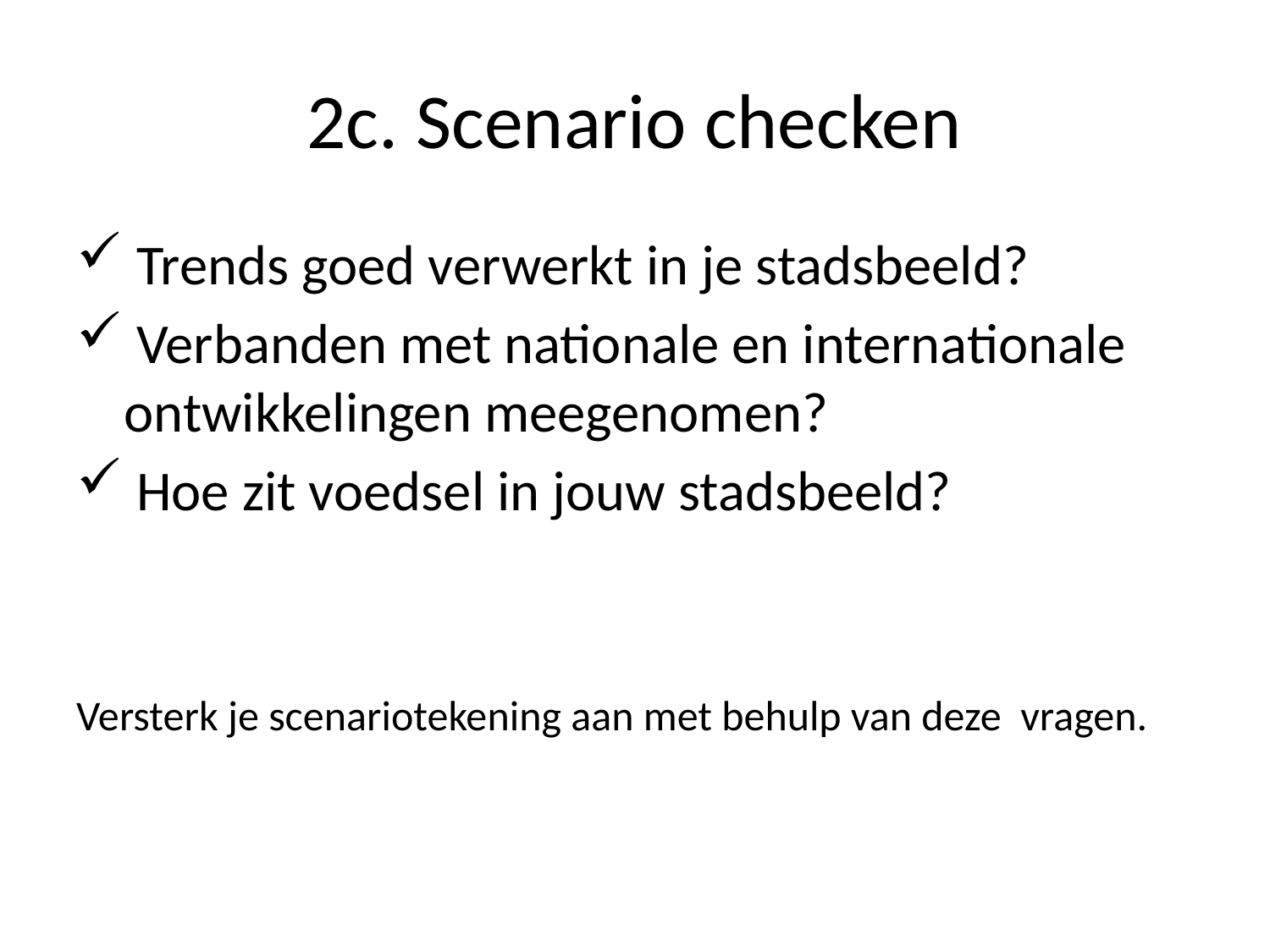

# 2c. Scenario checken
 Trends goed verwerkt in je stadsbeeld?
 Verbanden met nationale en internationale ontwikkelingen meegenomen?
 Hoe zit voedsel in jouw stadsbeeld?

Versterk je scenariotekening aan met behulp van deze  vragen.